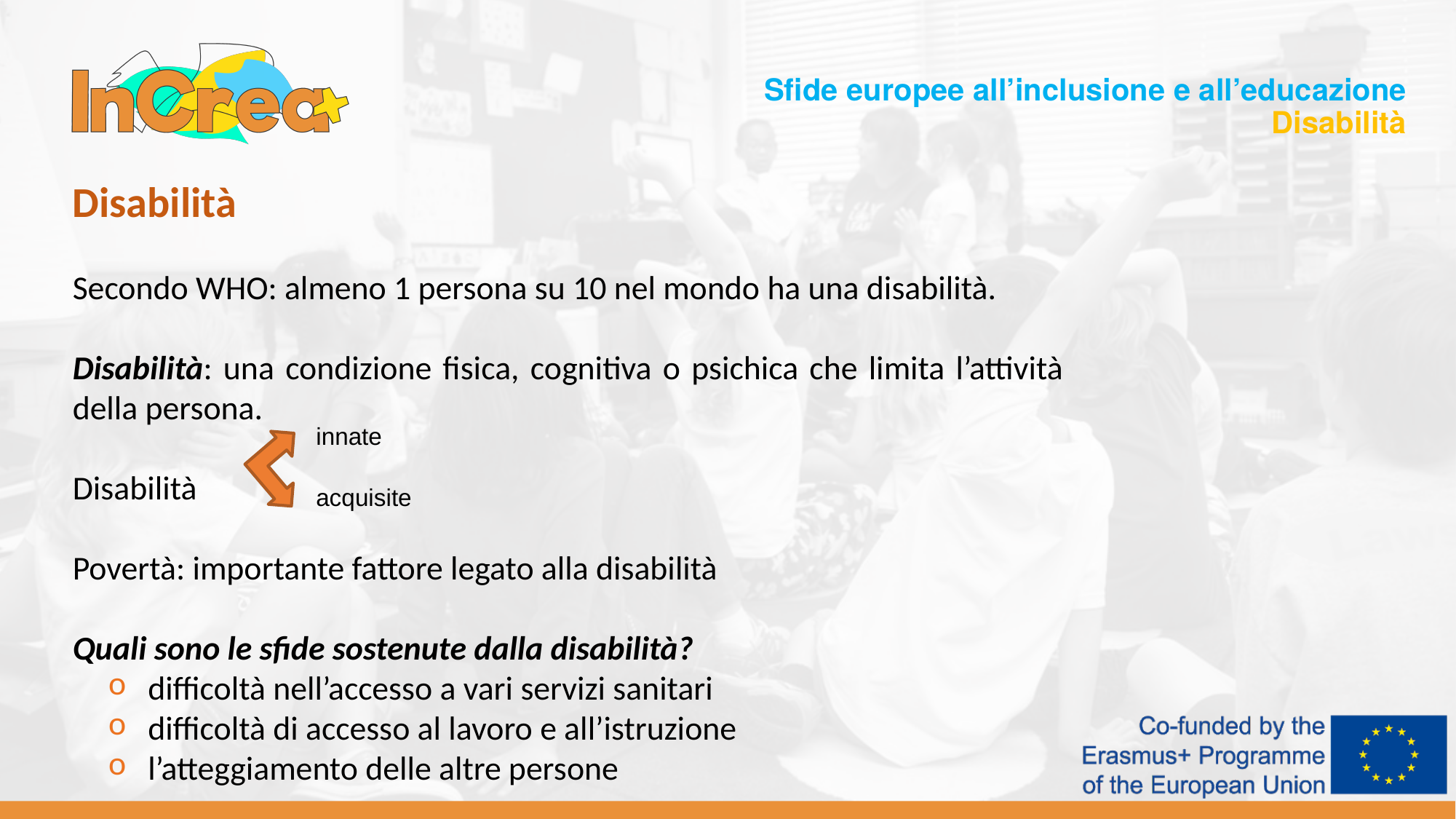

Sfide europee all’inclusione e all’educazione
Disabilità
Disabilità

Secondo WHO: almeno 1 persona su 10 nel mondo ha una disabilità.

Disabilità: una condizione fisica, cognitiva o psichica che limita l’attività della persona.

Disabilità

Povertà: importante fattore legato alla disabilità

Quali sono le sfide sostenute dalla disabilità?
difficoltà nell’accesso a vari servizi sanitari
difficoltà di accesso al lavoro e all’istruzione
l’atteggiamento delle altre persone
innate

acquisite